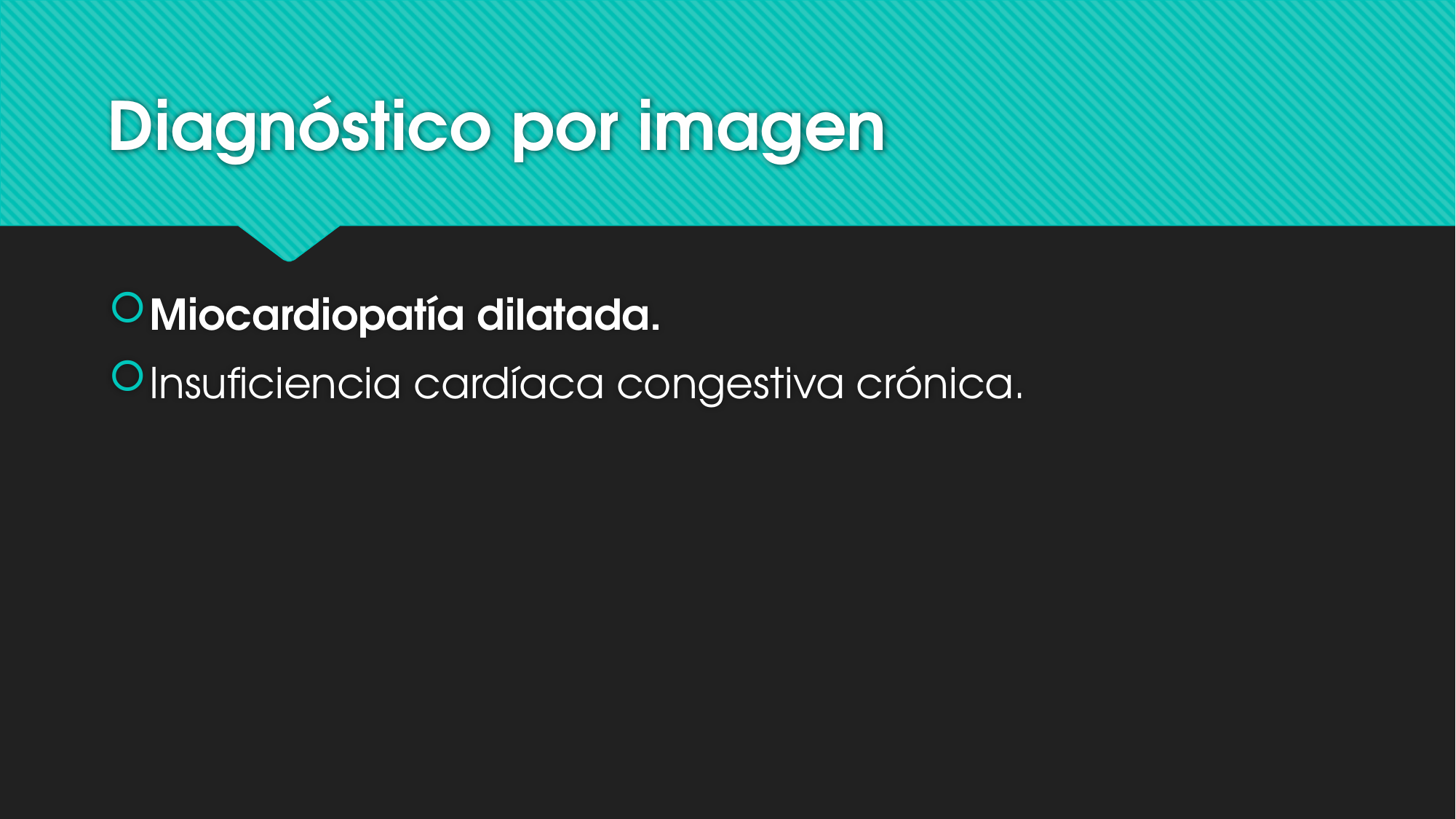

# Diagnóstico por imagen
Miocardiopatía dilatada.
Insuficiencia cardíaca congestiva crónica.